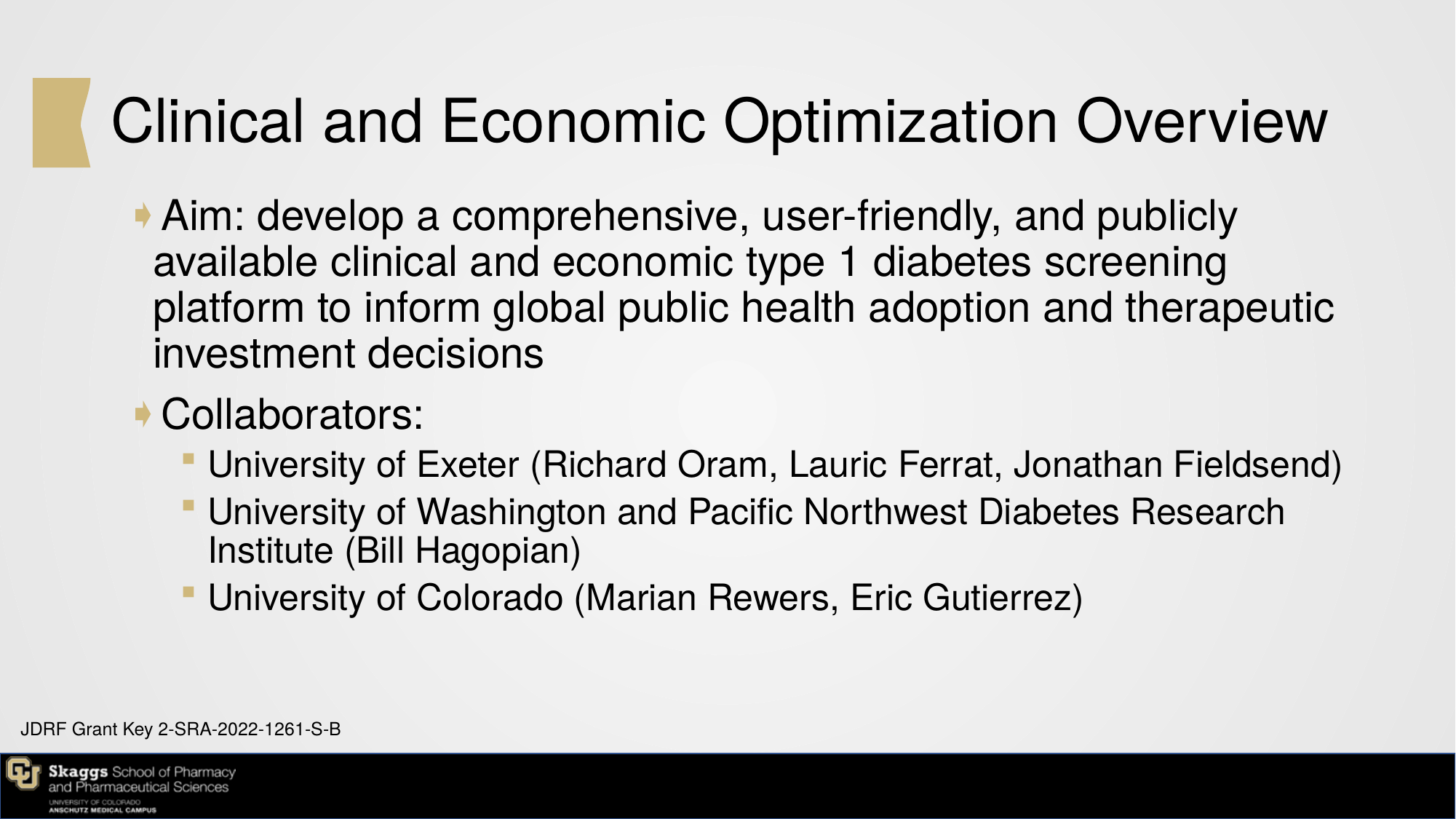

# Clinical and Economic Optimization Overview
Aim: develop a comprehensive, user-friendly, and publicly available clinical and economic type 1 diabetes screening platform to inform global public health adoption and therapeutic investment decisions
Collaborators:
University of Exeter (Richard Oram, Lauric Ferrat, Jonathan Fieldsend)
University of Washington and Pacific Northwest Diabetes Research Institute (Bill Hagopian)
University of Colorado (Marian Rewers, Eric Gutierrez)

JDRF Grant Key 2-SRA-2022-1261-S-B